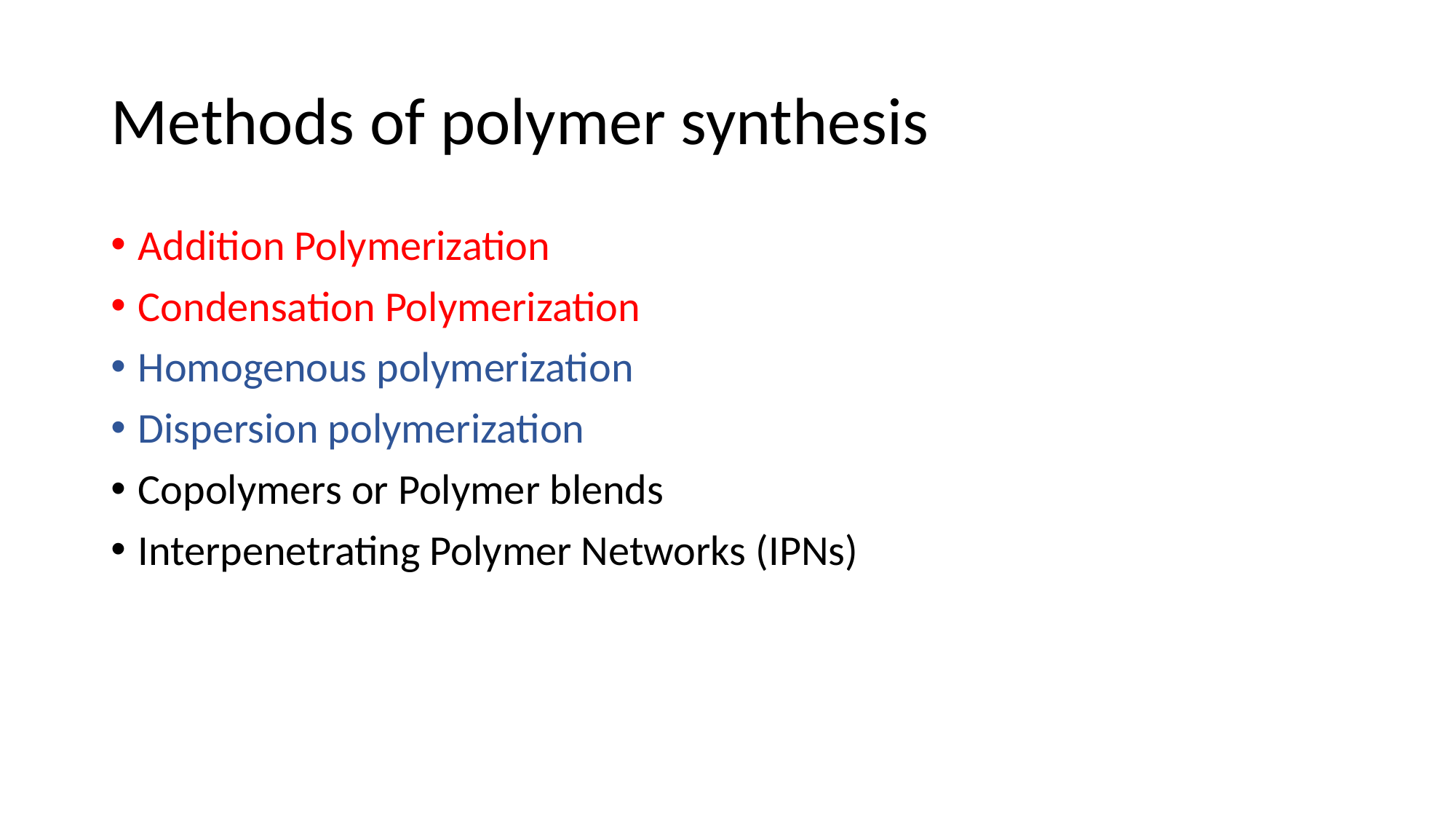

# Methods of polymer synthesis
Addition Polymerization
Condensation Polymerization
Homogenous polymerization
Dispersion polymerization
Copolymers or Polymer blends
Interpenetrating Polymer Networks (IPNs)